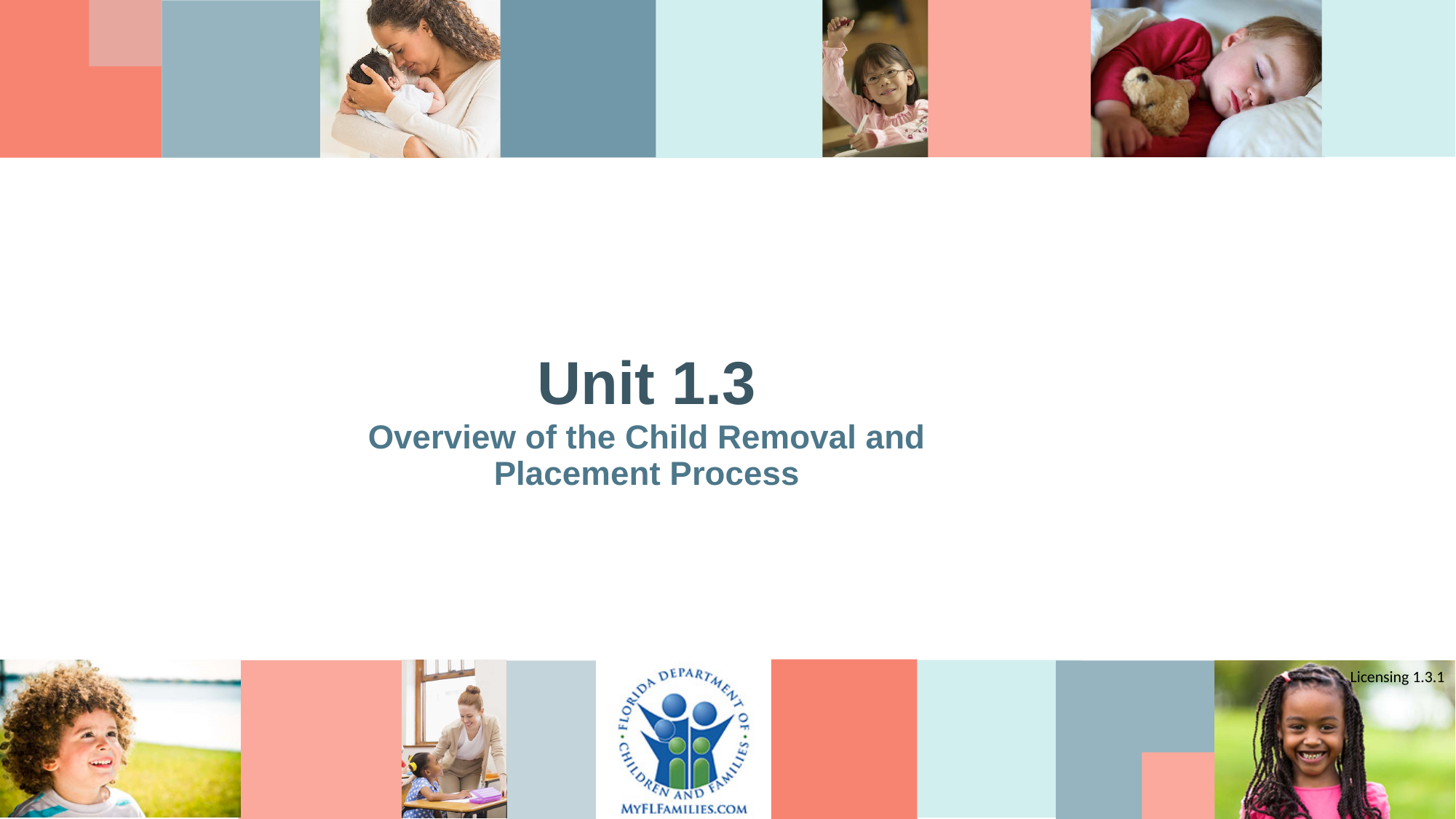

# Unit 1.3
Overview of the Child Removal and
Placement Process
Licensing 1.3.1